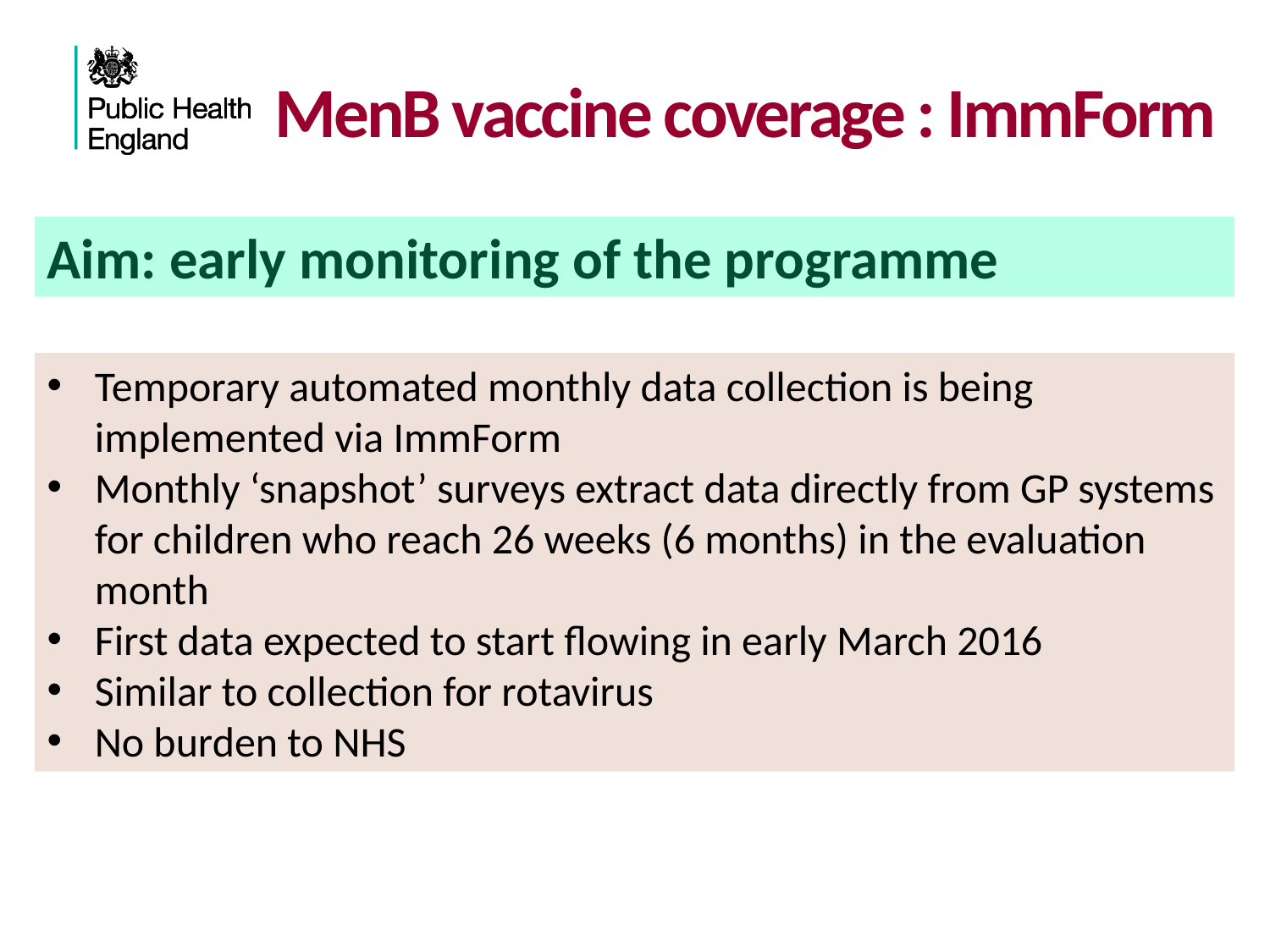

# MenB vaccine coverage : ImmForm
Aim: early monitoring of the programme
Temporary automated monthly data collection is being implemented via ImmForm
Monthly ‘snapshot’ surveys extract data directly from GP systems for children who reach 26 weeks (6 months) in the evaluation month
First data expected to start flowing in early March 2016
Similar to collection for rotavirus
No burden to NHS